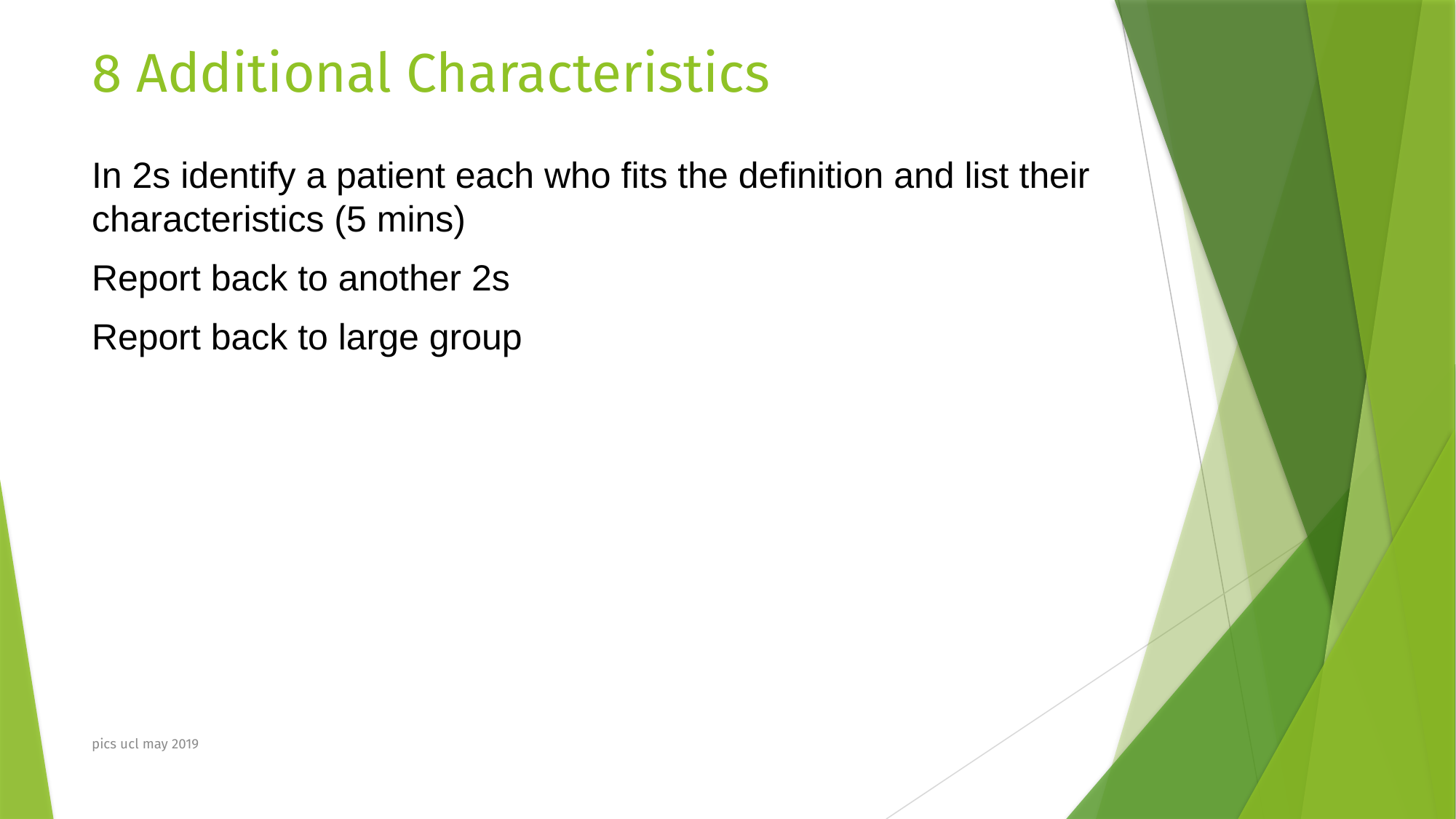

# 8 Additional Characteristics
In 2s identify a patient each who fits the definition and list their characteristics (5 mins)
Report back to another 2s
Report back to large group

pics ucl may 2019